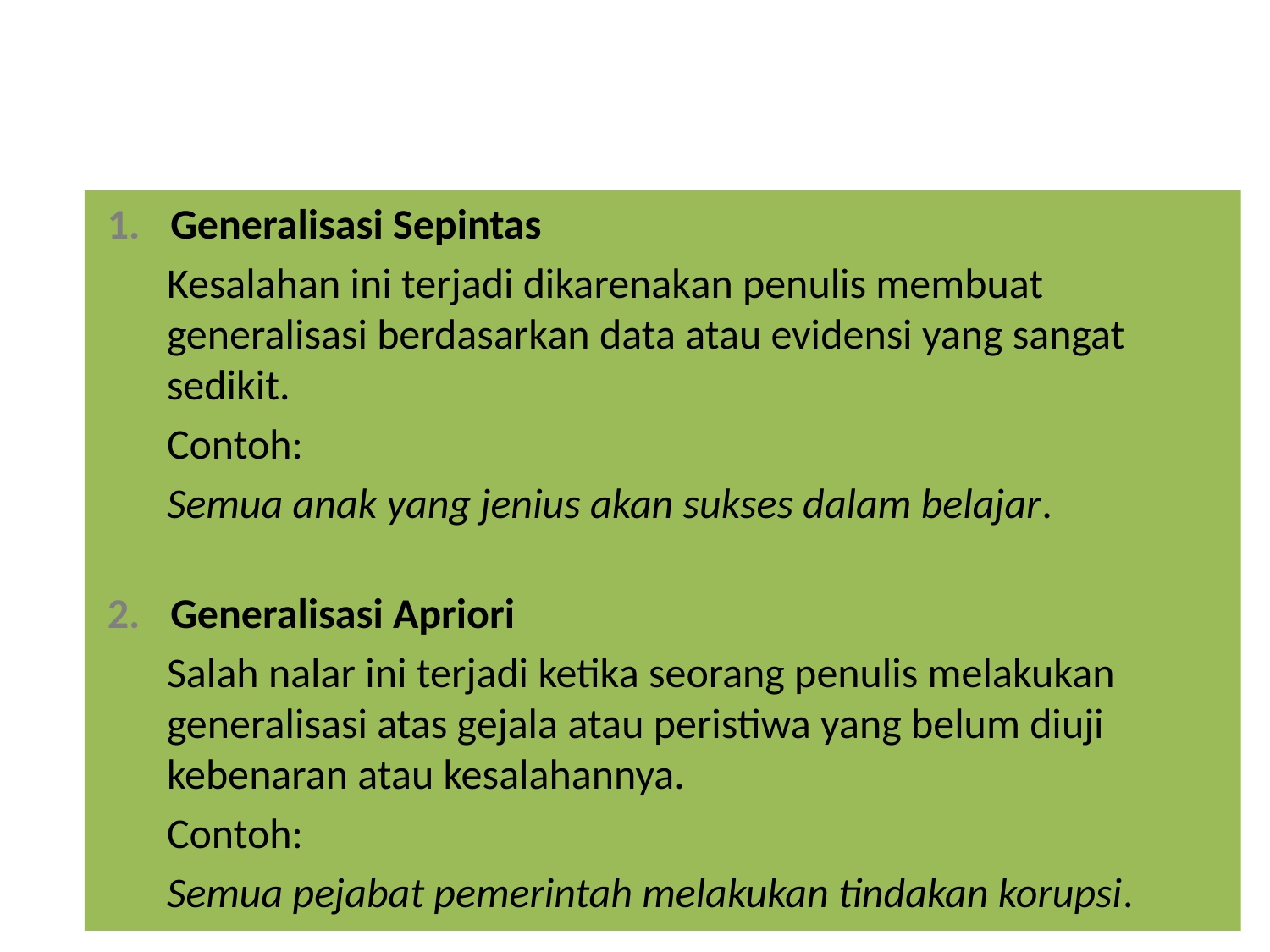

# Dua bentuk kesalahan generalisasi
Generalisasi Sepintas
Kesalahan ini terjadi dikarenakan penulis membuat generalisasi berdasarkan data atau evidensi yang sangat sedikit.
Contoh:
Semua anak yang jenius akan sukses dalam belajar.
Generalisasi Apriori
Salah nalar ini terjadi ketika seorang penulis melakukan generalisasi atas gejala atau peristiwa yang belum diuji kebenaran atau kesalahannya.
Contoh:
Semua pejabat pemerintah melakukan tindakan korupsi.